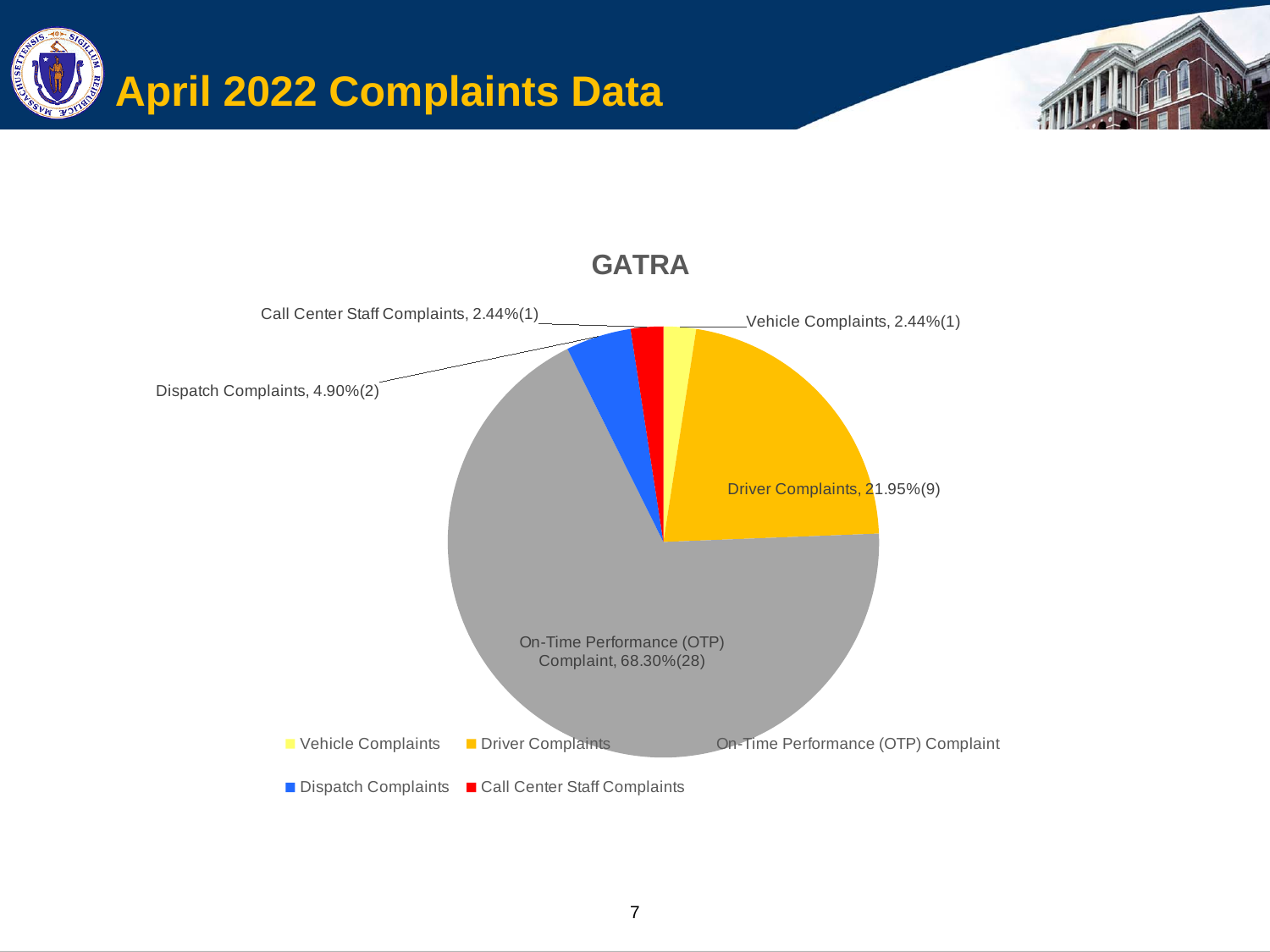

# April 2022 Complaints Data

### Chart

| Category |
|---|

### Chart:

| Category | GATRA |
|---|---|
| Vehicle Complaints | 0.0244 |
| Driver Complaints | 0.2195 |
| On-Time Performance (OTP) Complaint | 0.683 |
| Dispatch Complaints | 0.049 |
| Call Center Staff Complaints | 0.0244 |
7